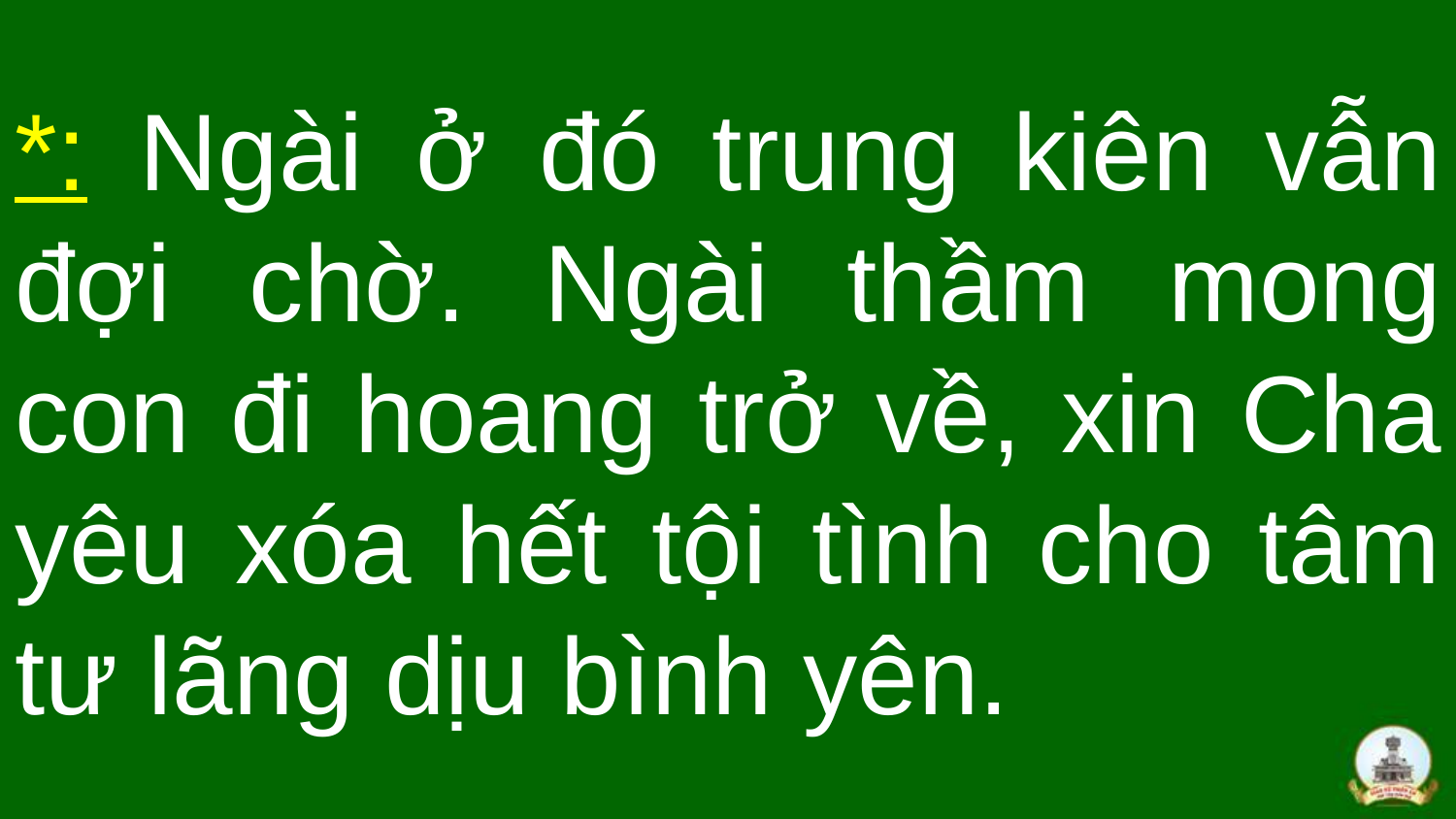

# *: Ngài ở đó trung kiên vẫn đợi chờ. Ngài thầm mong con đi hoang trở về, xin Cha yêu xóa hết tội tình cho tâm tư lãng dịu bình yên.